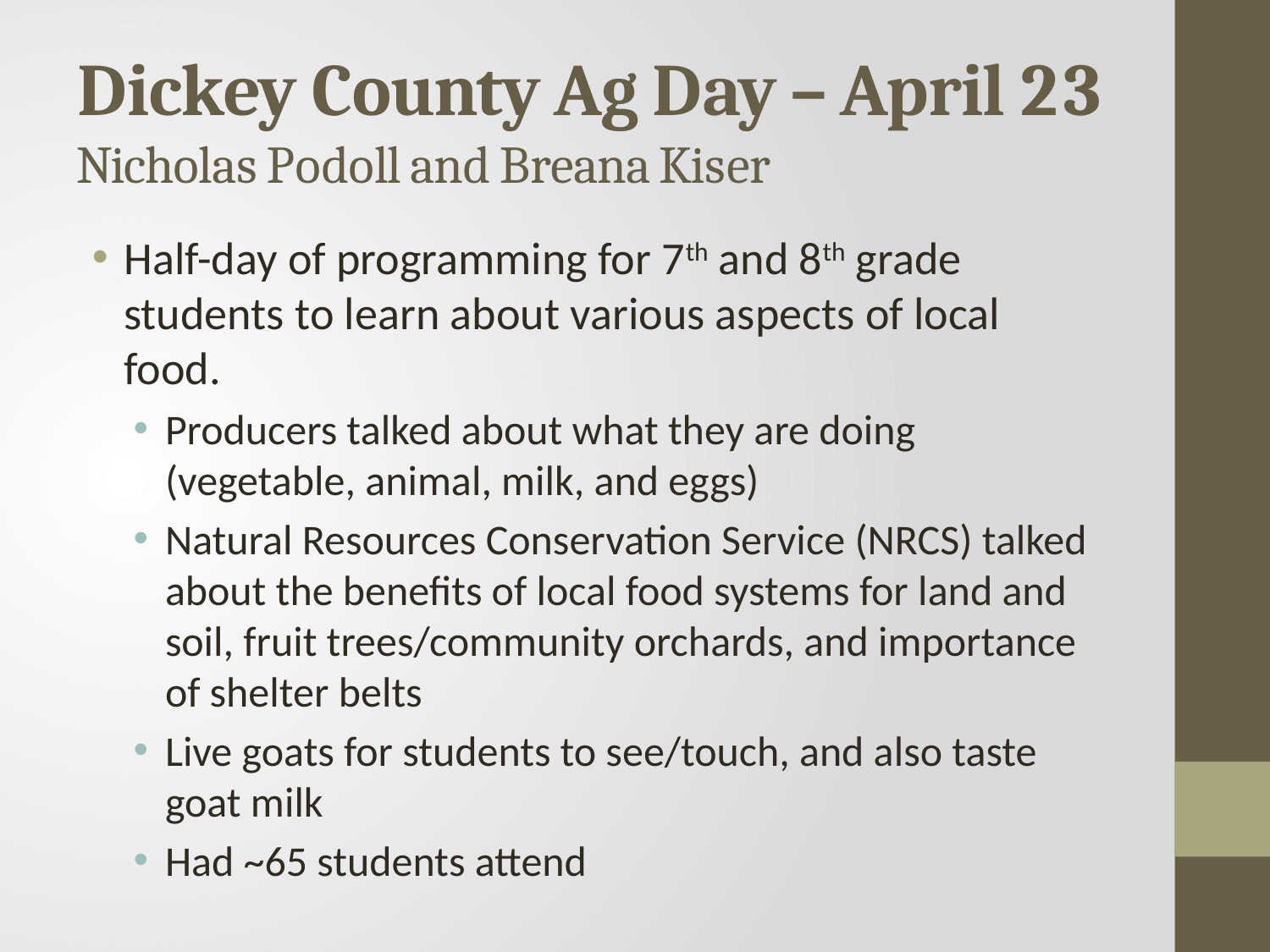

# Dickey County Ag Day – April 23 Nicholas Podoll and Breana Kiser
Half-day of programming for 7th and 8th grade students to learn about various aspects of local food.
Producers talked about what they are doing (vegetable, animal, milk, and eggs)
Natural Resources Conservation Service (NRCS) talked about the benefits of local food systems for land and soil, fruit trees/community orchards, and importance of shelter belts
Live goats for students to see/touch, and also taste goat milk
Had ~65 students attend